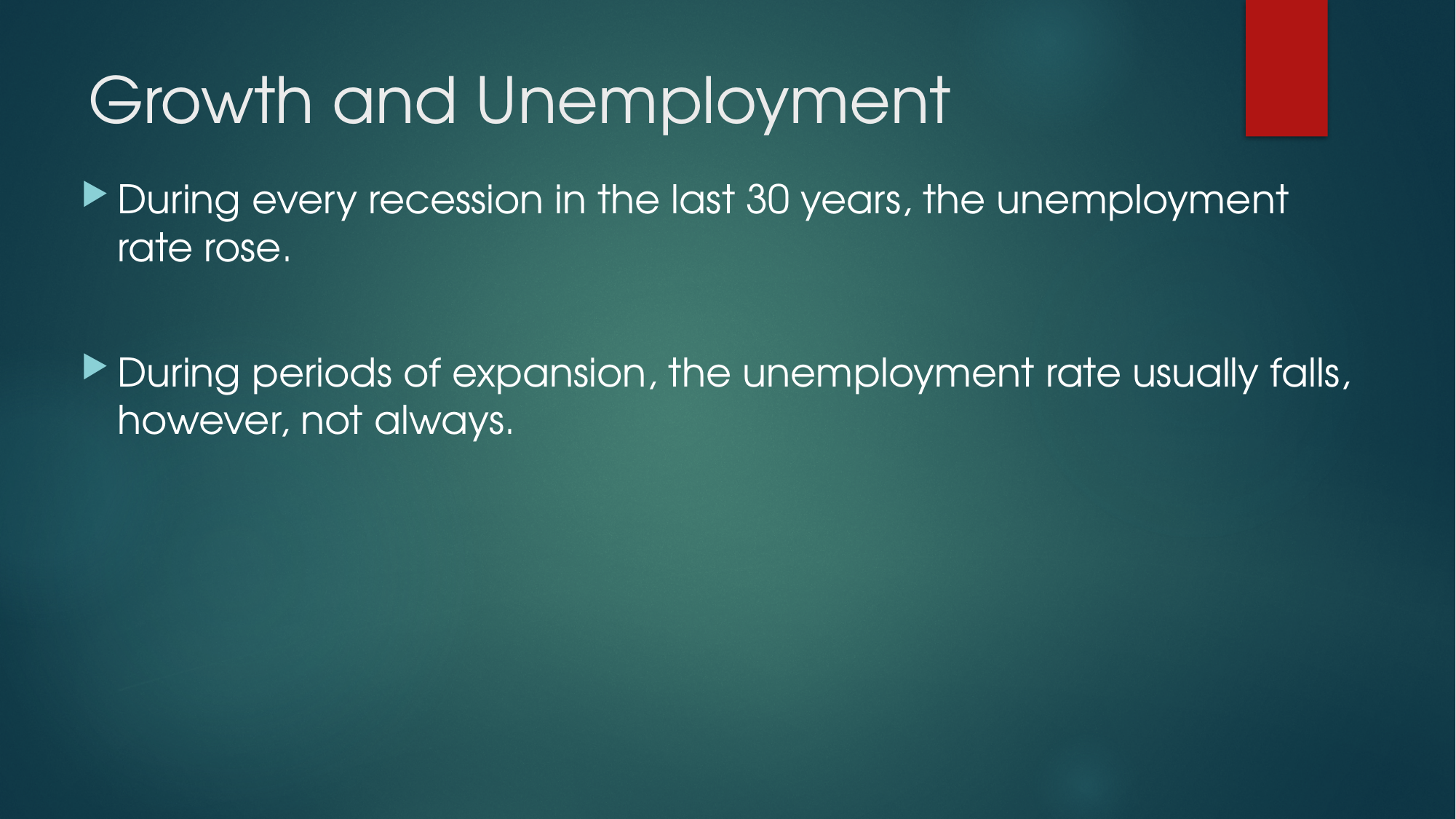

# Growth and Unemployment
During every recession in the last 30 years, the unemployment rate rose.

During periods of expansion, the unemployment rate usually falls, however, not always.